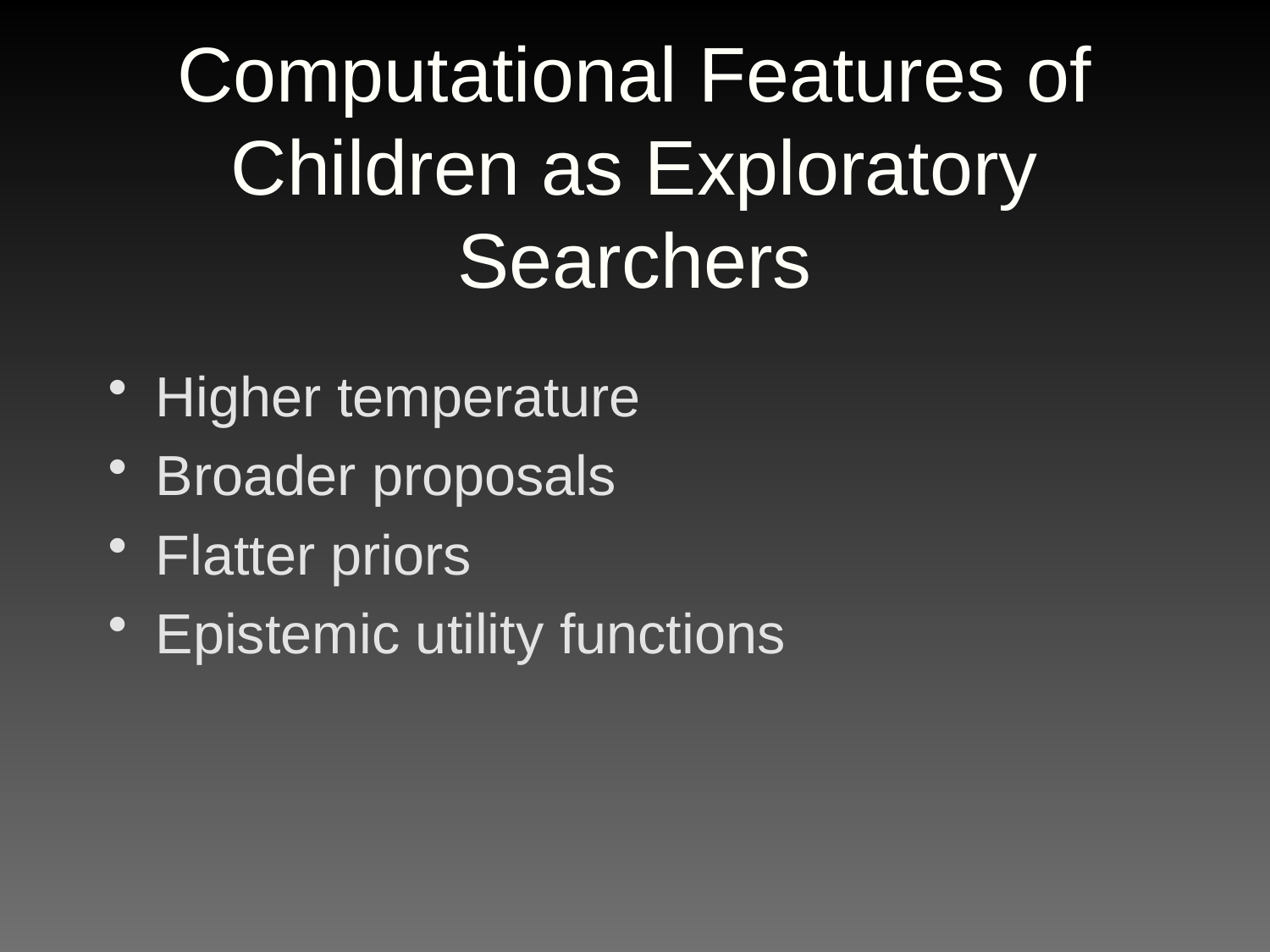

# Computational Features of Children as Exploratory Searchers

Higher temperature
Broader proposals
Flatter priors
Epistemic utility functions